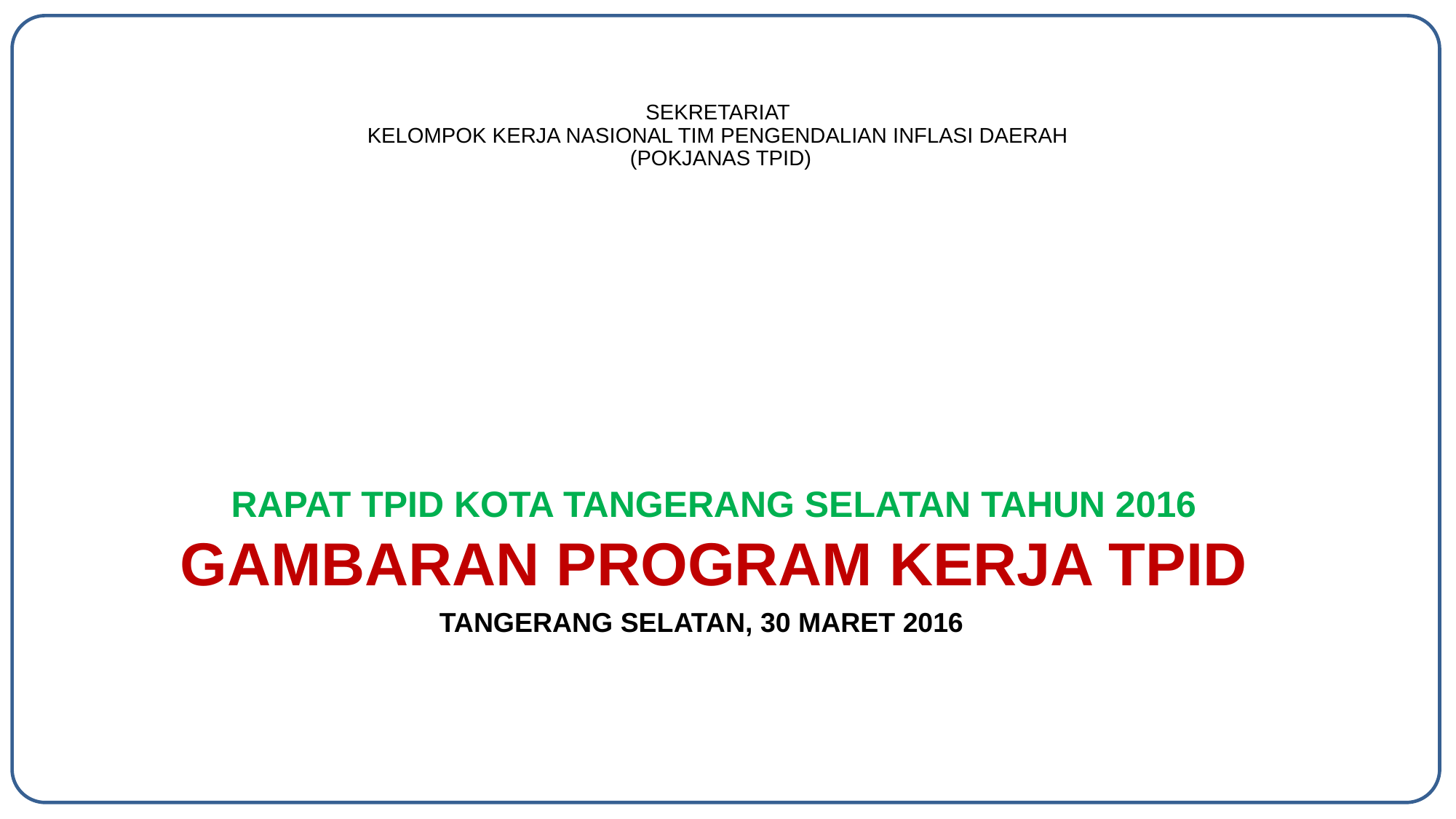

SEKRETARIAT
KELOMPOK KERJA NASIONAL TIM PENGENDALIAN INFLASI DAERAH
(POKJANAS TPID)
RAPAT TPID KOTA TANGERANG SELATAN TAHUN 2016
GAMBARAN PROGRAM KERJA TPID
TANGERANG SELATAN, 30 MARET 2016